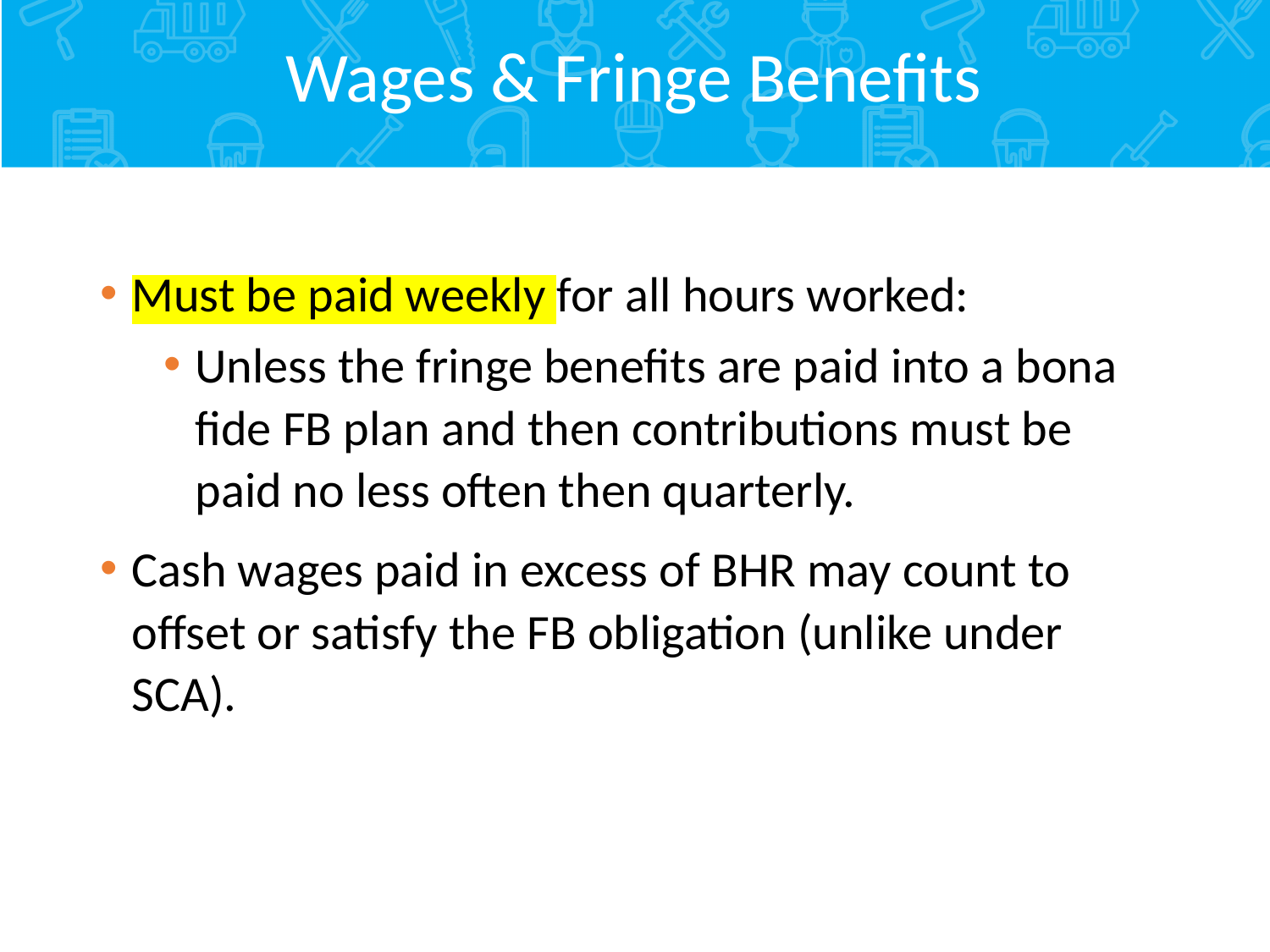

# Wages & Fringe Benefits
Must be paid weekly for all hours worked:
Unless the fringe benefits are paid into a bona fide FB plan and then contributions must be paid no less often then quarterly.
Cash wages paid in excess of BHR may count to offset or satisfy the FB obligation (unlike under SCA).